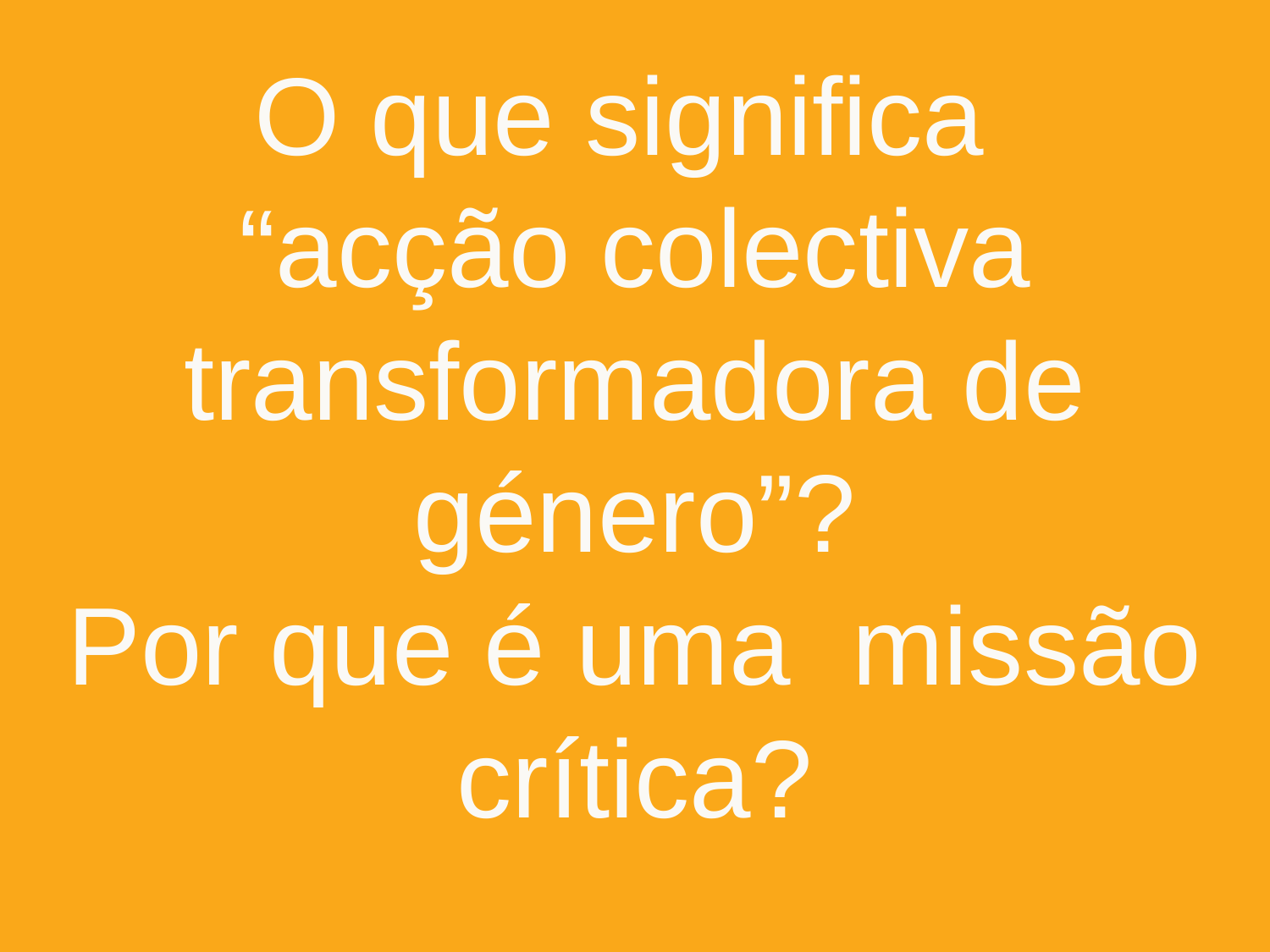

# O que significa “acção colectiva transformadora de género”? Por que é uma  missão crítica?